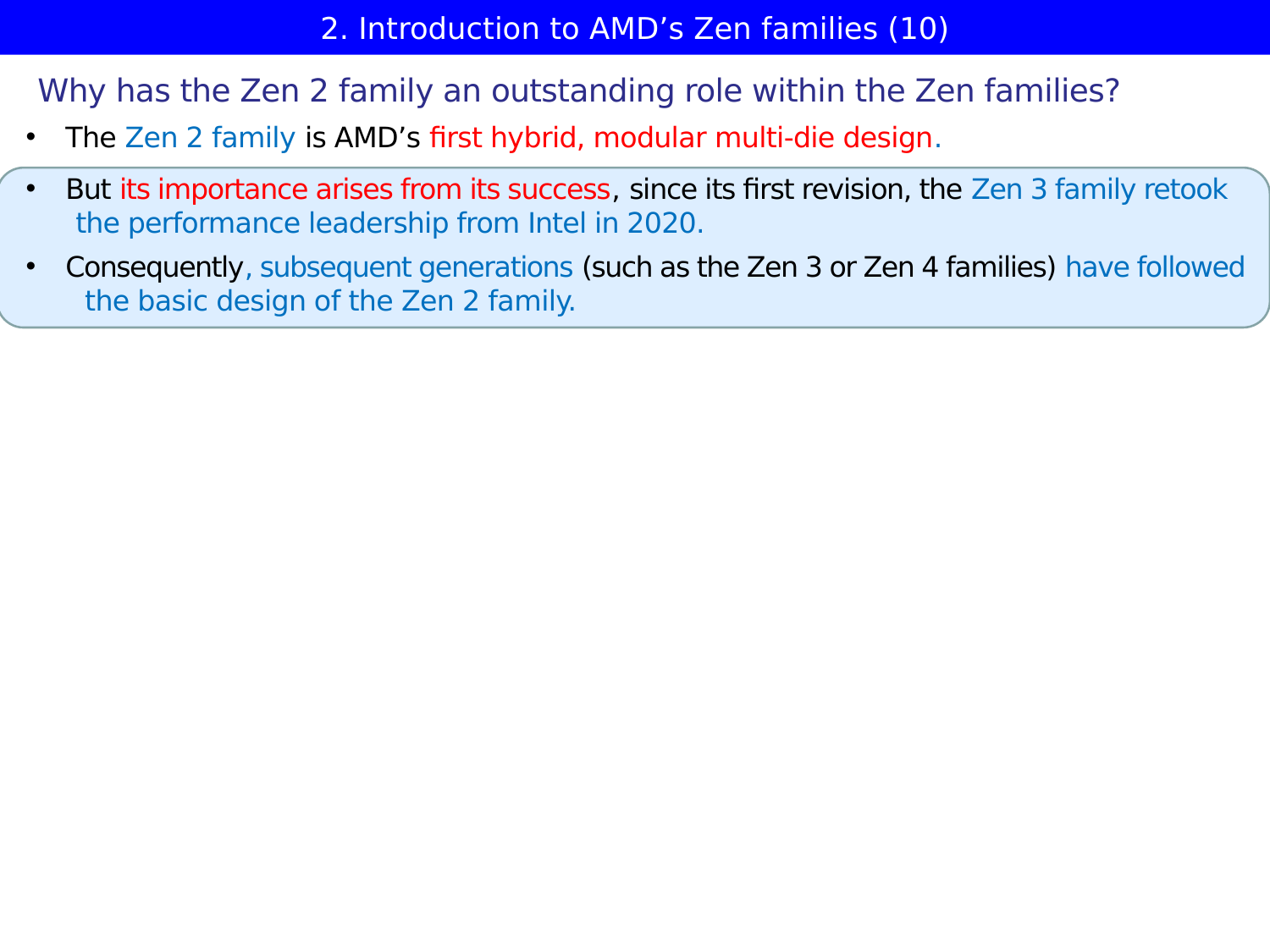

# 2. Introduction to AMD’s Zen families (10)
Why has the Zen 2 family an outstanding role within the Zen families?
The Zen 2 family is AMD’s first hybrid, modular multi-die design.
But its importance arises from its success, since its first revision, the Zen 3 family retook
      the performance leadership from Intel in 2020.
Consequently, subsequent generations (such as the Zen 3 or Zen 4 families) have followed
       the basic design of the Zen 2 family.